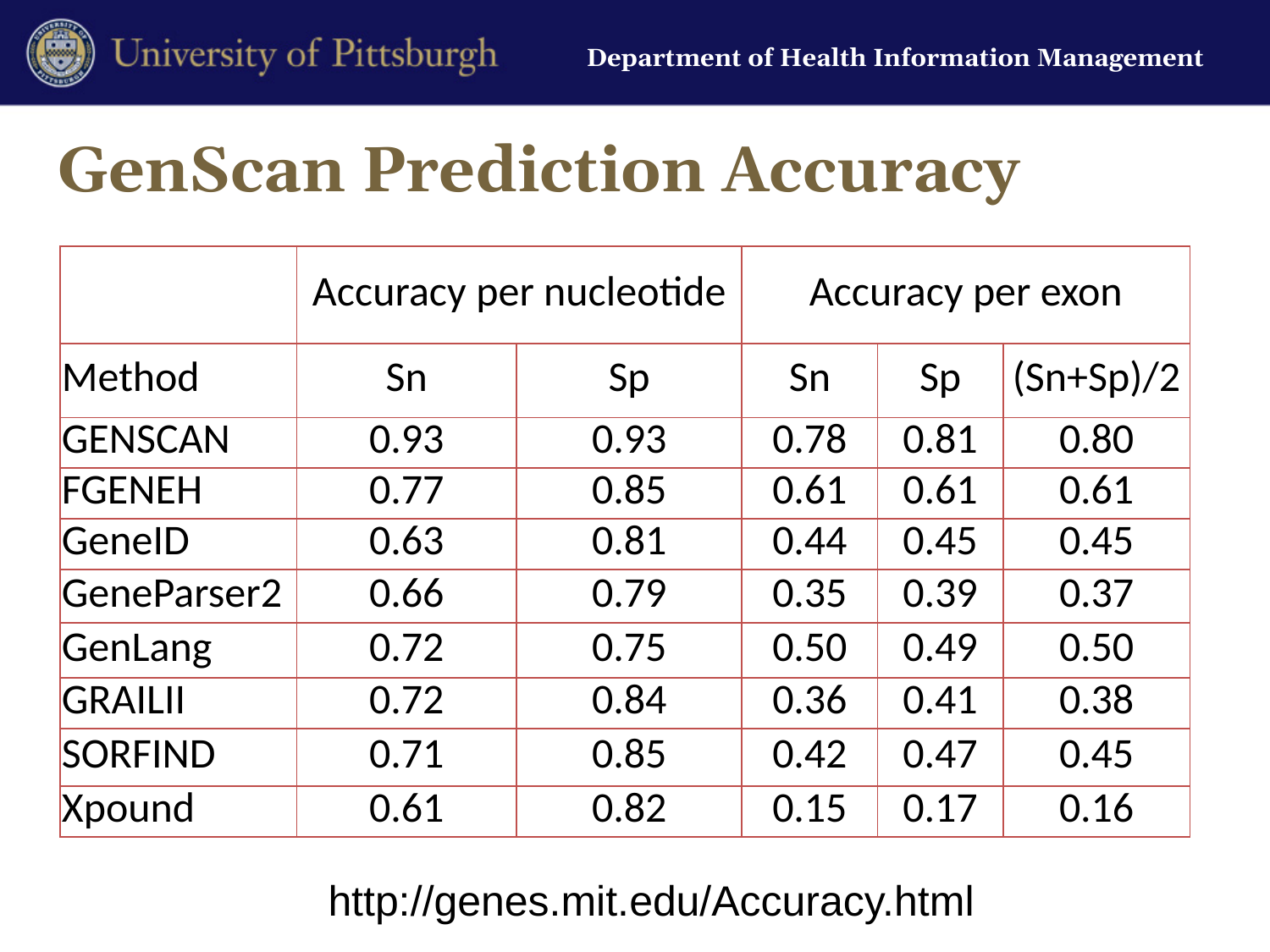

# GenScan Prediction Accuracy
|  | Accuracy per nucleotide |  | Accuracy per exon |  |  |
| --- | --- | --- | --- | --- | --- |
| Method | Sn | Sp | Sn | Sp | (Sn+Sp)/2 |
| GENSCAN | 0.93 | 0.93 | 0.78 | 0.81 | 0.80 |
| FGENEH | 0.77 | 0.85 | 0.61 | 0.61 | 0.61 |
| GeneID | 0.63 | 0.81 | 0.44 | 0.45 | 0.45 |
| GeneParser2 | 0.66 | 0.79 | 0.35 | 0.39 | 0.37 |
| GenLang | 0.72 | 0.75 | 0.50 | 0.49 | 0.50 |
| GRAILII | 0.72 | 0.84 | 0.36 | 0.41 | 0.38 |
| SORFIND | 0.71 | 0.85 | 0.42 | 0.47 | 0.45 |
| Xpound | 0.61 | 0.82 | 0.15 | 0.17 | 0.16 |
http://genes.mit.edu/Accuracy.html